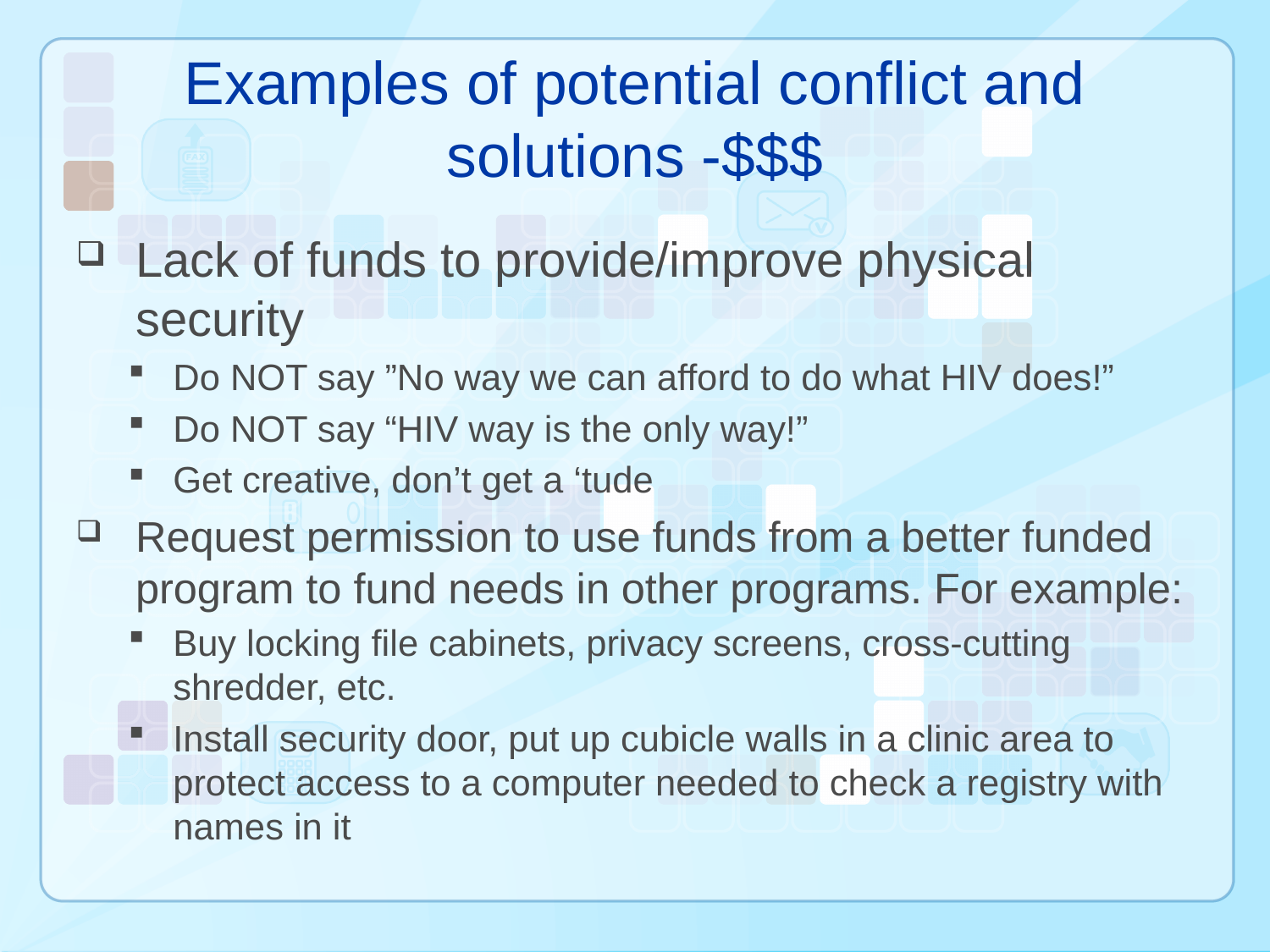

# Examples of potential conflict and solutions -$$$
Lack of funds to provide/improve physical security
Do NOT say ”No way we can afford to do what HIV does!”
Do NOT say “HIV way is the only way!”
Get creative, don’t get a ‘tude
Request permission to use funds from a better funded program to fund needs in other programs. For example:
Buy locking file cabinets, privacy screens, cross-cutting shredder, etc.
Install security door, put up cubicle walls in a clinic area to protect access to a computer needed to check a registry with names in it